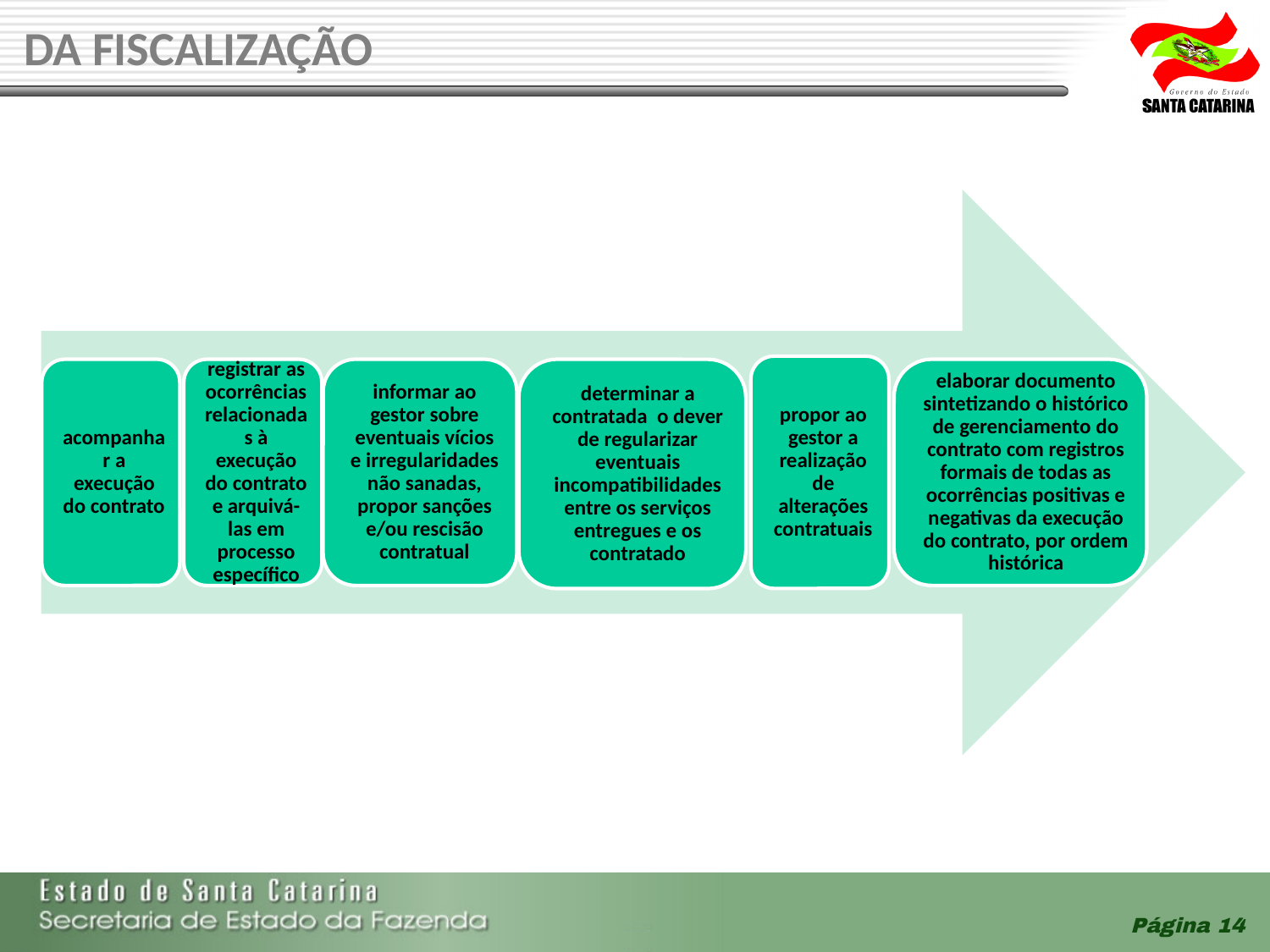

DA FISCALIZAÇÃO
acompanhar a execução do contrato
registrar as ocorrências relacionadas à execução do contrato e arquivá-las em processo específico
informar ao gestor sobre eventuais vícios e irregularidades não sanadas, propor sanções e/ou rescisão contratual
determinar a contratada  o dever de regularizar eventuais incompatibilidades entre os serviços entregues e os contratado
propor ao gestor a realização de alterações contratuais
elaborar documento sintetizando o histórico de gerenciamento do contrato com registros formais de todas as ocorrências positivas e negativas da execução do contrato, por ordem histórica
Página 14